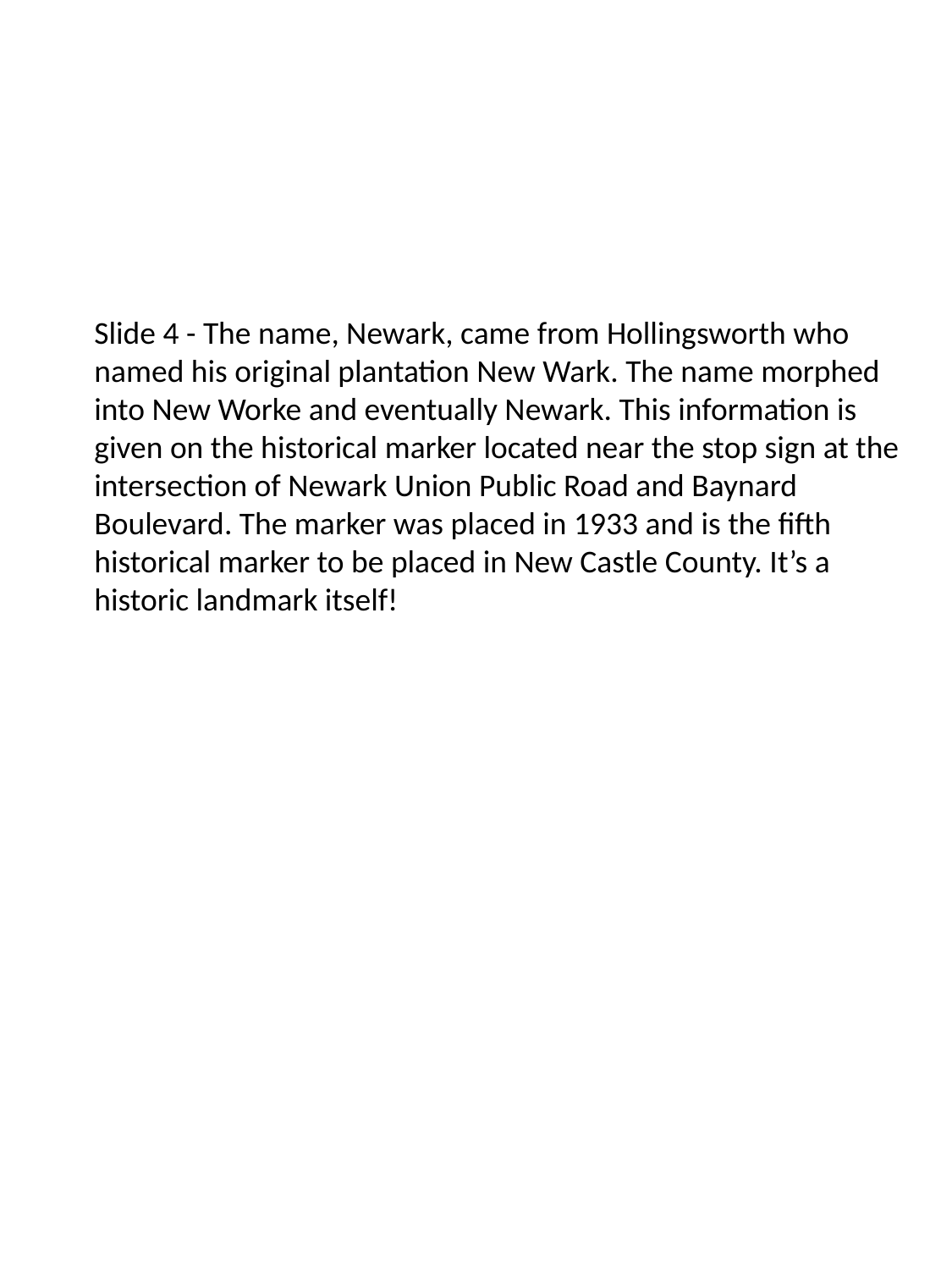

Slide 4 - The name, Newark, came from Hollingsworth who
named his original plantation New Wark. The name morphed
into New Worke and eventually Newark. This information is
given on the historical marker located near the stop sign at the
intersection of Newark Union Public Road and Baynard
Boulevard. The marker was placed in 1933 and is the fifth
historical marker to be placed in New Castle County. It’s a
historic landmark itself!